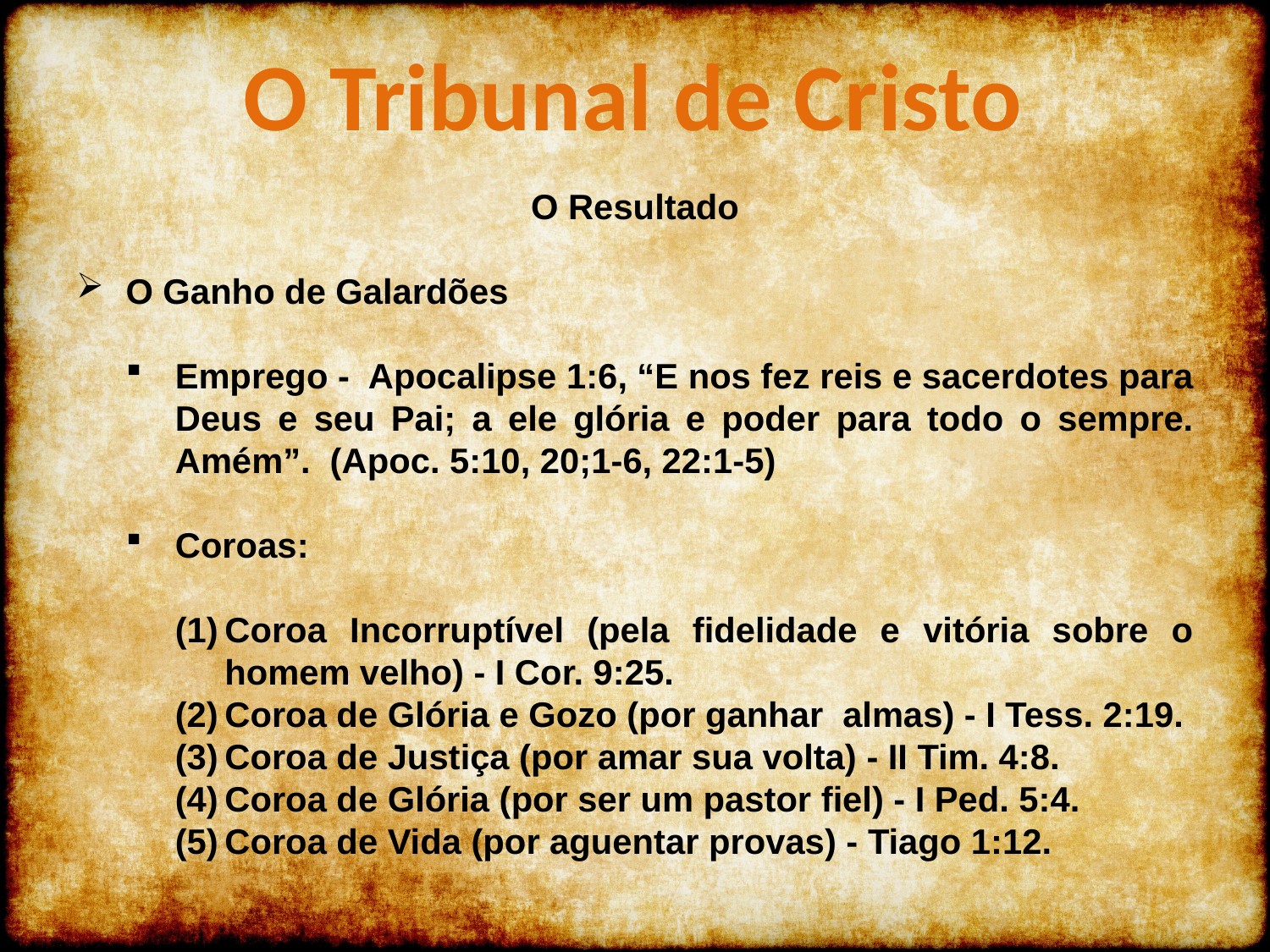

O Tribunal de Cristo
O Resultado

O Ganho de Galardões

Emprego -  Apocalipse 1:6, “E nos fez reis e sacerdotes para Deus e seu Pai; a ele glória e poder para todo o sempre. Amém”.  (Apoc. 5:10, 20;1-6, 22:1-5)

Coroas:

Coroa Incorruptível (pela fidelidade e vitória sobre o homem velho) - I Cor. 9:25.
Coroa de Glória e Gozo (por ganhar  almas) - I Tess. 2:19.
Coroa de Justiça (por amar sua volta) - II Tim. 4:8.
Coroa de Glória (por ser um pastor fiel) - I Ped. 5:4.
Coroa de Vida (por aguentar provas) - Tiago 1:12.